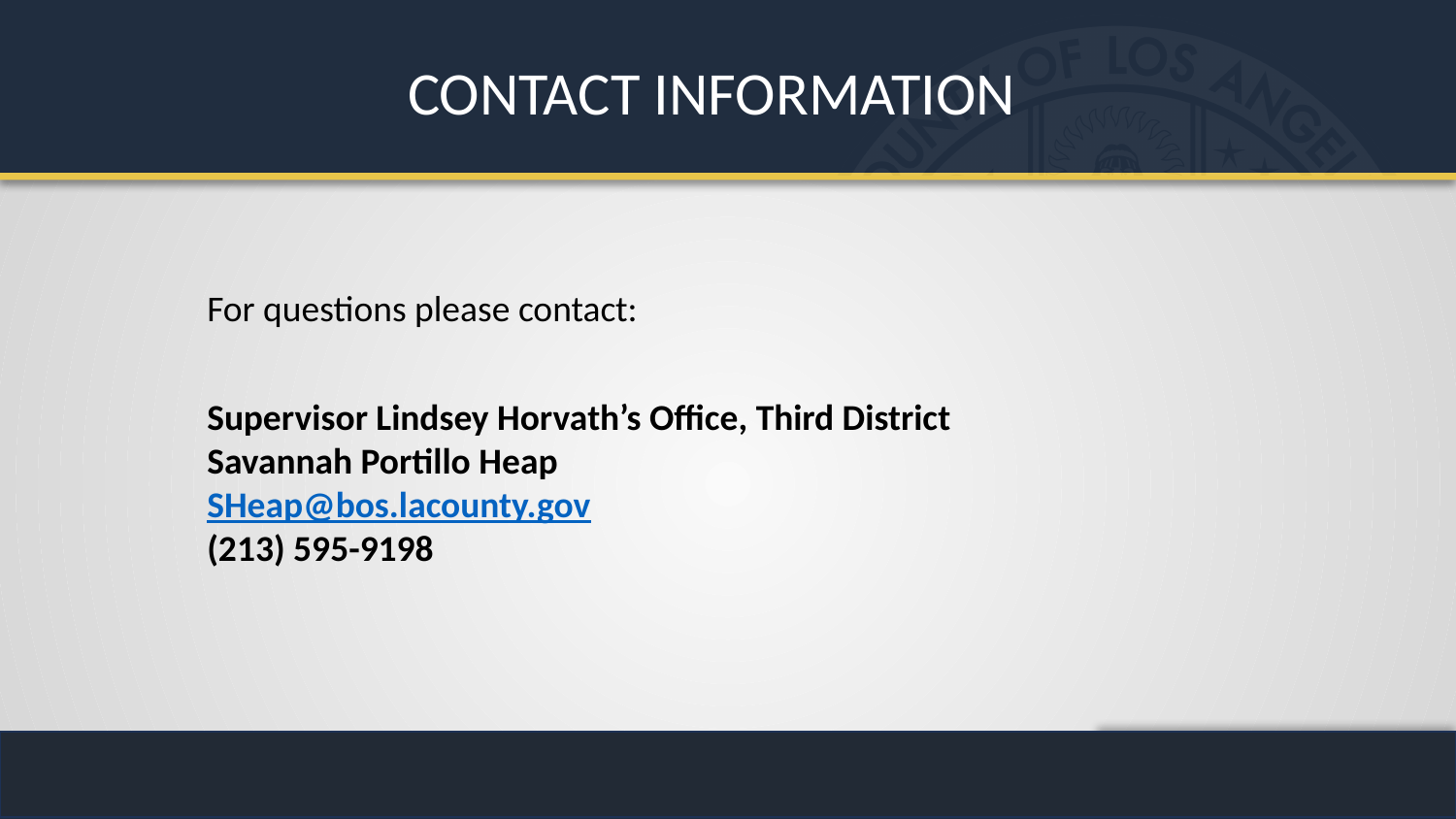

CONTACT INFORMATION

For questions please contact:

Supervisor Lindsey Horvath’s Office, Third District
Savannah Portillo Heap
SHeap@bos.lacounty.gov
(213) 595-9198